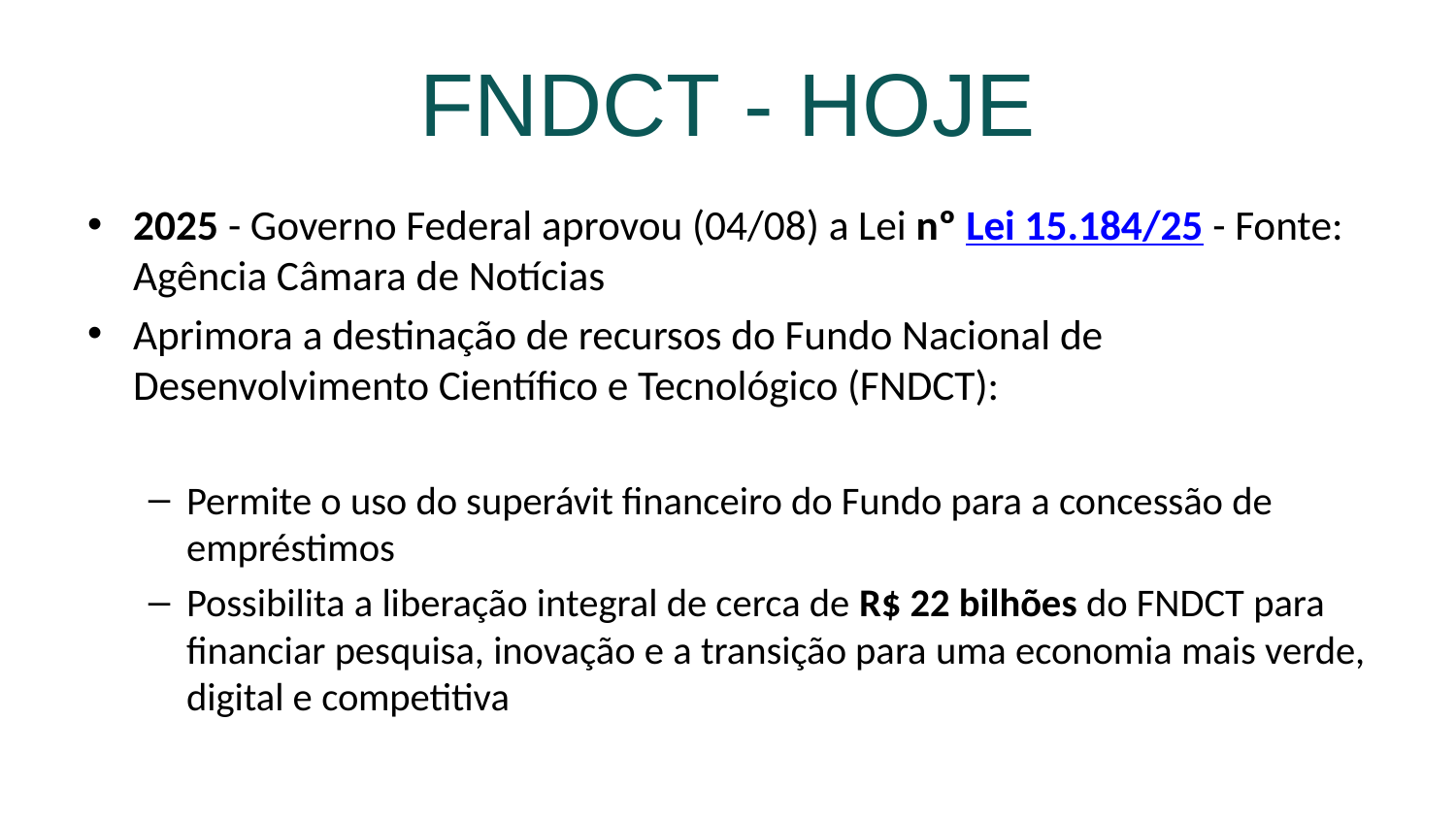

# FNDCT - HOJE
2025 - Governo Federal aprovou (04/08) a Lei nº Lei 15.184/25 - Fonte: Agência Câmara de Notícias
Aprimora a destinação de recursos do Fundo Nacional de Desenvolvimento Científico e Tecnológico (FNDCT):

Permite o uso do superávit financeiro do Fundo para a concessão de empréstimos
Possibilita a liberação integral de cerca de R$ 22 bilhões do FNDCT para financiar pesquisa, inovação e a transição para uma economia mais verde, digital e competitiva